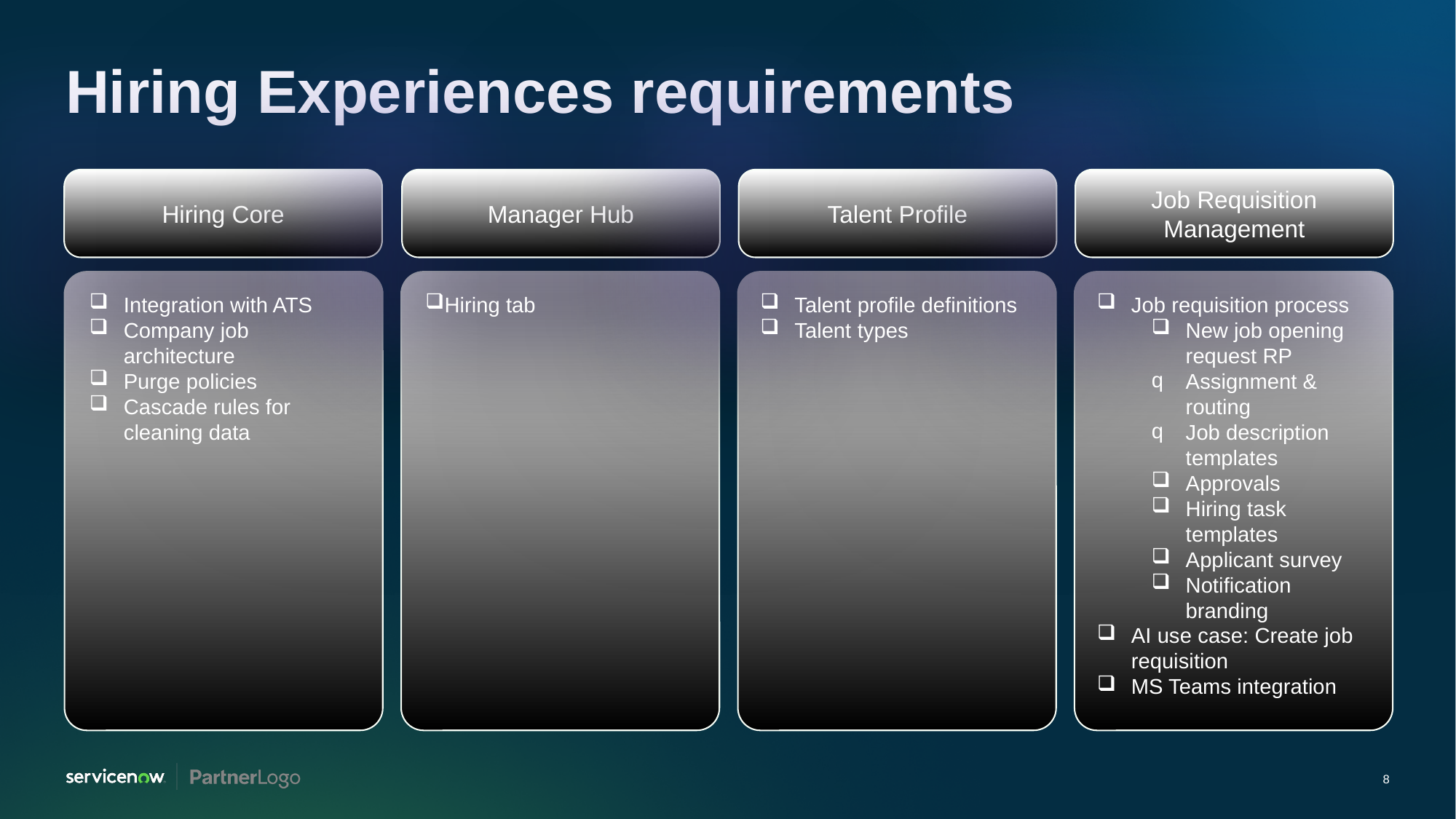

# Hiring Experiences requirements

Manager Hub

Talent Profile

Hiring Core

Job Requisition Management

Integration with ATS
Company job architecture
Purge policies
Cascade rules for cleaning data
Hiring tab
Talent profile definitions
Talent types
Job requisition process
New job opening request RP
Assignment & routing
Job description templates
Approvals
Hiring task templates
Applicant survey
Notification branding
AI use case: Create job requisition
MS Teams integration